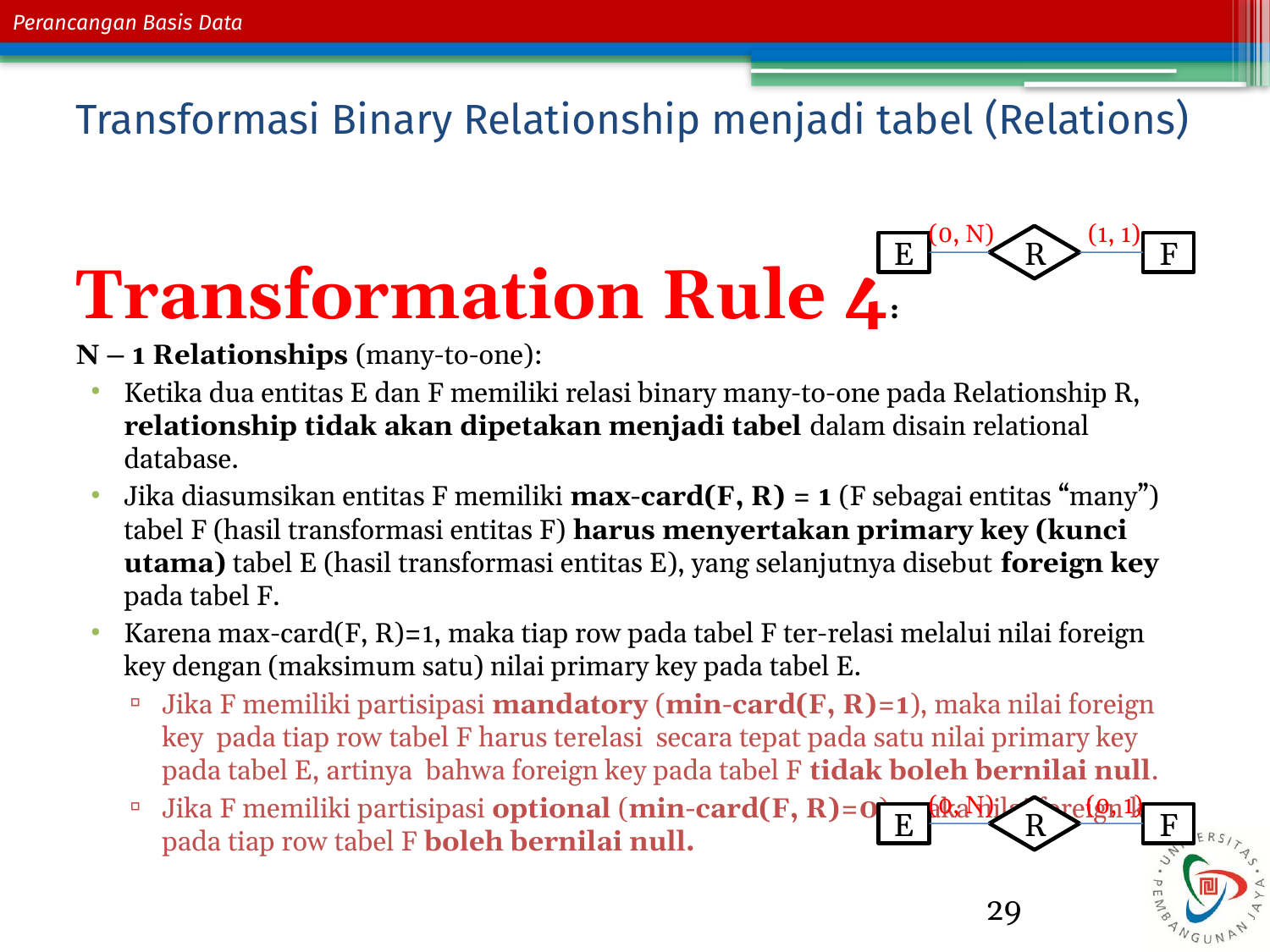

# Transformasi Binary Relationship menjadi tabel (Relations)
(0, N)
(1, 1)
R
E
F
Transformation Rule 4:
N – 1 Relationships (many-to-one):
Ketika dua entitas E dan F memiliki relasi binary many-to-one pada Relationship R, relationship tidak akan dipetakan menjadi tabel dalam disain relational database.
Jika diasumsikan entitas F memiliki max-card(F, R) = 1 (F sebagai entitas “many”) tabel F (hasil transformasi entitas F) harus menyertakan primary key (kunci utama) tabel E (hasil transformasi entitas E), yang selanjutnya disebut foreign key pada tabel F.
Karena max-card(F, R)=1, maka tiap row pada tabel F ter-relasi melalui nilai foreign key dengan (maksimum satu) nilai primary key pada tabel E.
Jika F memiliki partisipasi mandatory (min-card(F, R)=1), maka nilai foreign key  pada tiap row tabel F harus terelasi  secara tepat pada satu nilai primary key pada tabel E, artinya  bahwa foreign key pada tabel F tidak boleh bernilai null.
Jika F memiliki partisipasi optional (min-card(F, R)=0), maka nilai foreign key  pada tiap row tabel F boleh bernilai null.
(0, N)
(0, 1)
R
E
F

29